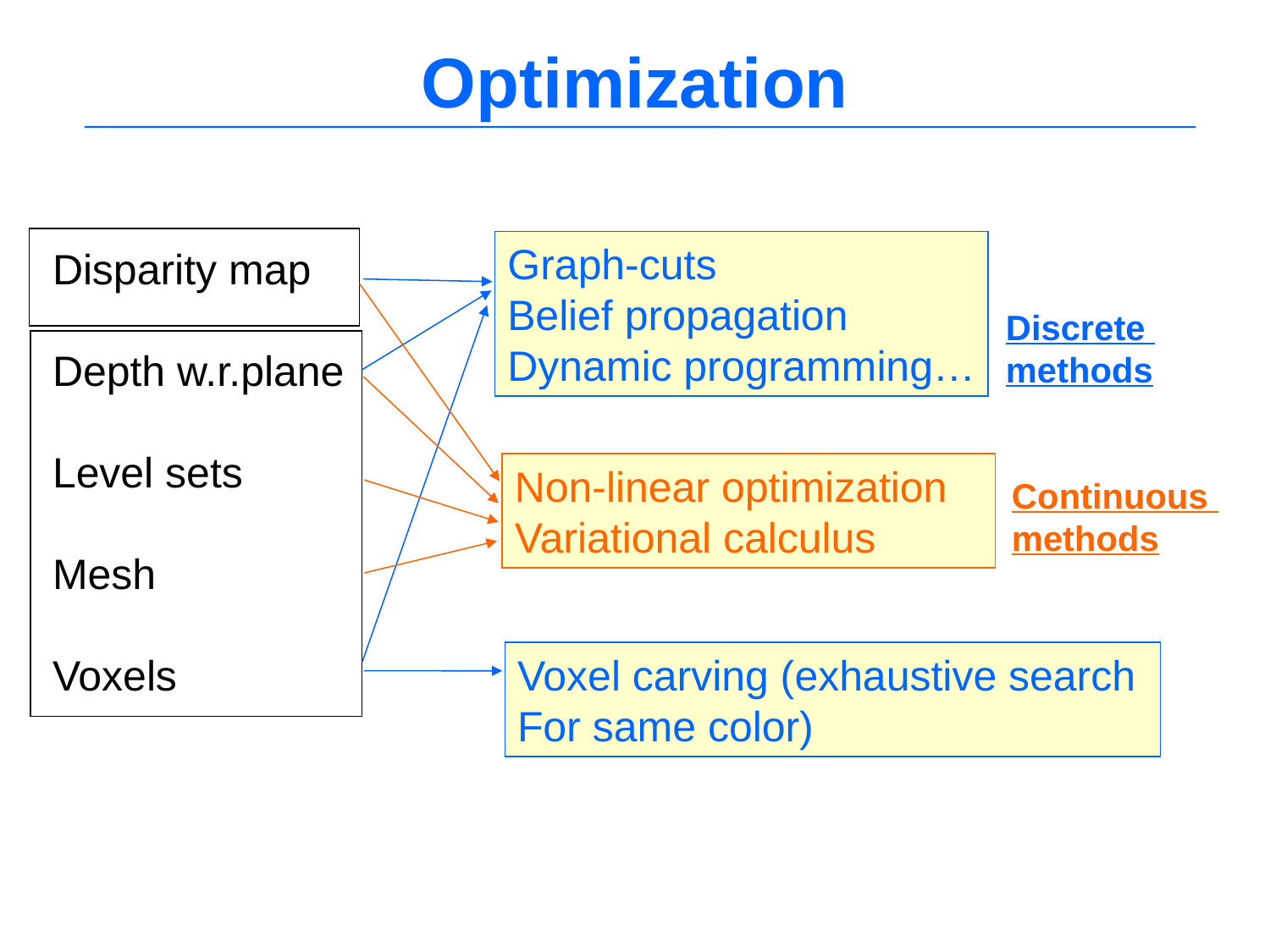

# Optimization

Graph-cuts
Belief propagation
Dynamic programming…

Discrete
methods

Disparity map

Depth w.r.plane

Level sets

Mesh

Voxels

Non-linear optimization
Variational calculus
Continuous
methods

Voxel carving (exhaustive search
For same color)